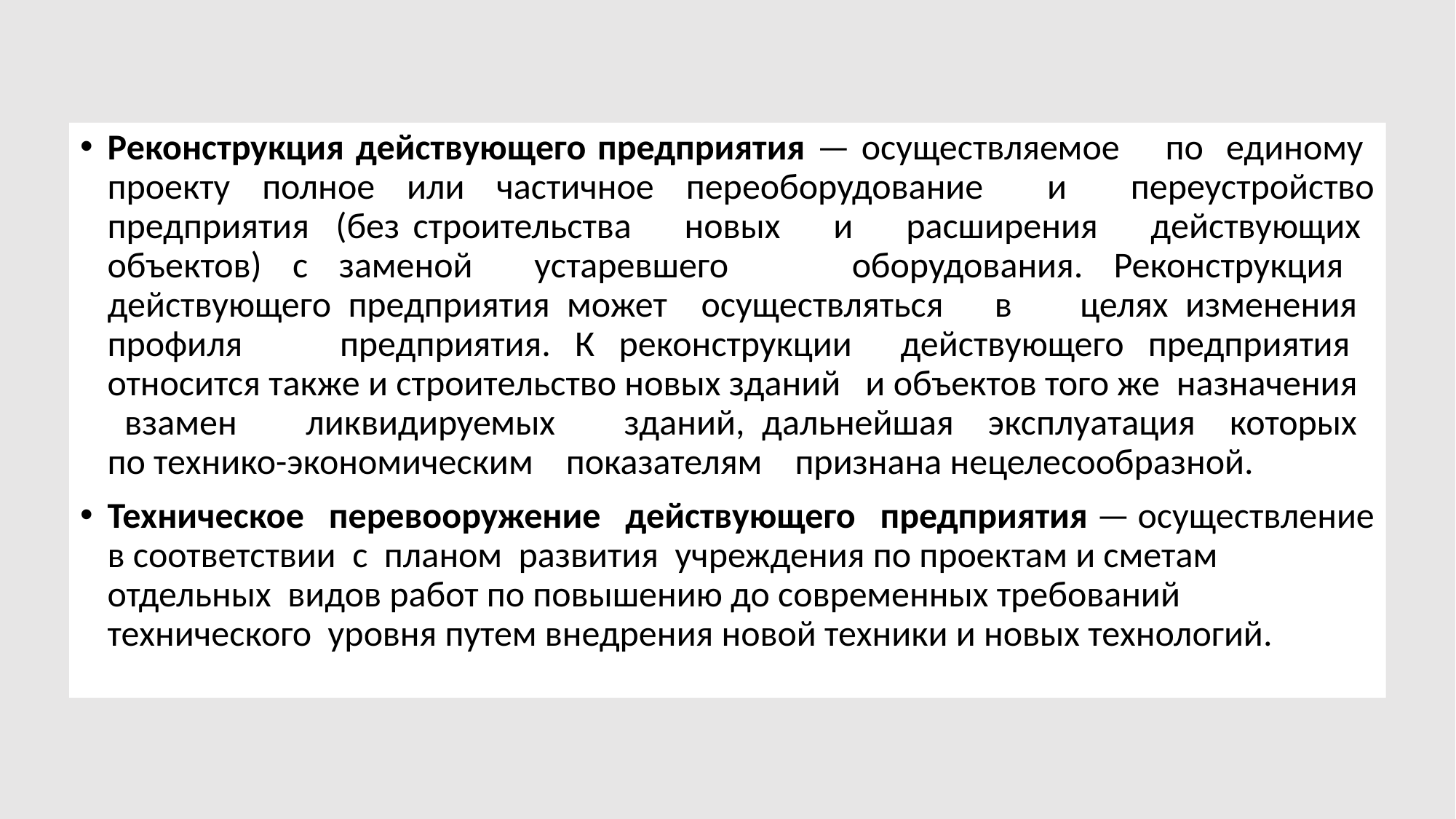

Реконструкция действующего предприятия — осуществляемое    по  единому  проекту полное или частичное переоборудование  и  переустройство предприятия  (без строительства    новых    и    расширения    действующих  объектов) с заменой  устаревшего    оборудования. Реконструкция  действующего предприятия может  осуществляться   в    целях изменения  профиля    предприятия. К реконструкции  действующего предприятия  относится также и строительство новых зданий   и объектов того же  назначения    взамен    ликвидируемых    зданий, дальнейшая  эксплуатация  которых
по технико-экономическим    показателям    признана нецелесообразной.
Техническое   перевооружение   действующего   предприятия — осуществление в соответствии  с  планом  развития  учреждения по проектам и сметам отдельных  видов работ по повышению до современных требований  технического  уровня путем внедрения новой техники и новых технологий.